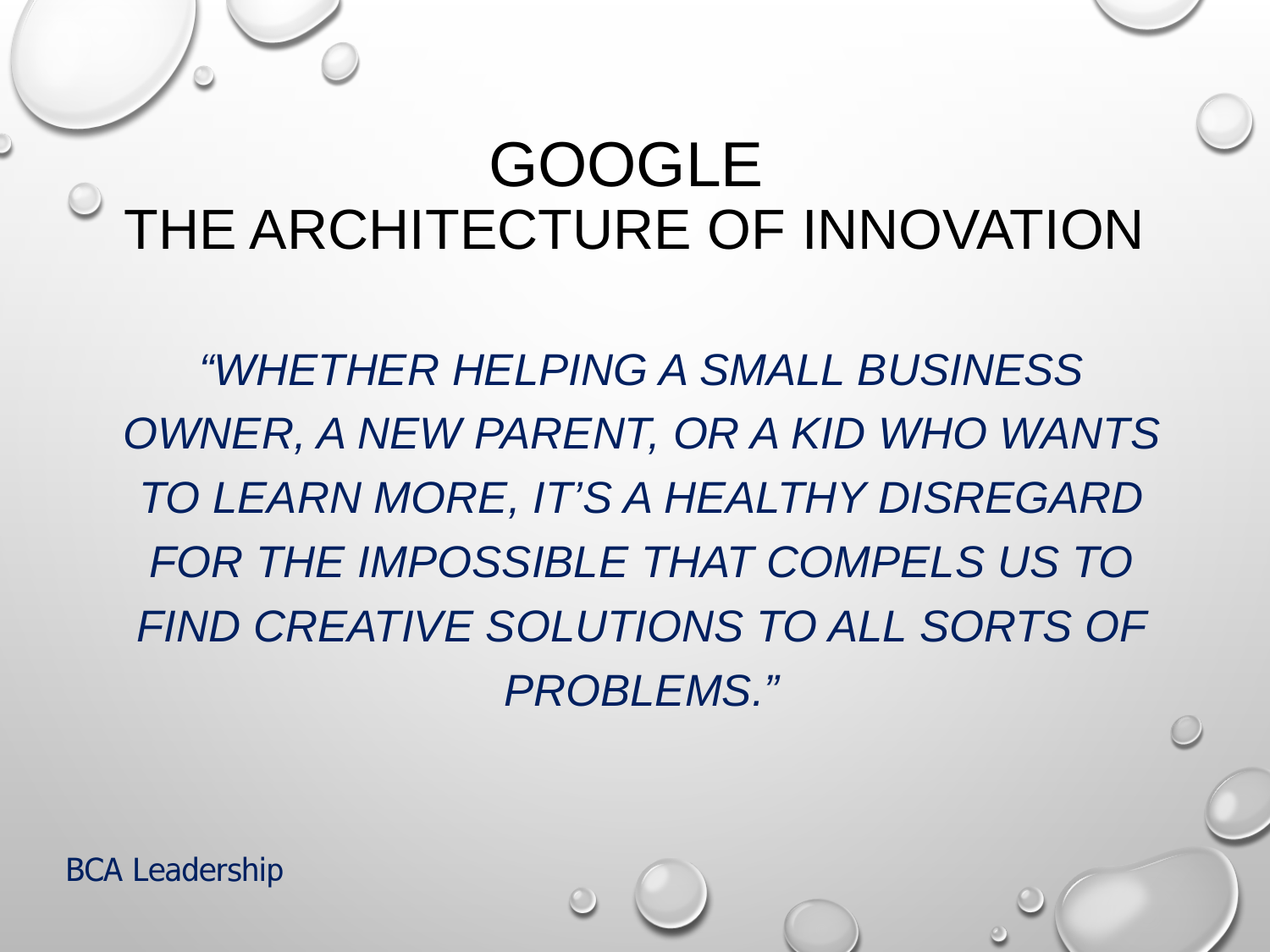

# Google the architecture of innovation

“Whether helping a small business owner, a new parent, or a kid who wants to learn more, it’s a healthy disregard for the impossible that compels us to find creative solutions to all sorts of problems.”

BCA Leadership